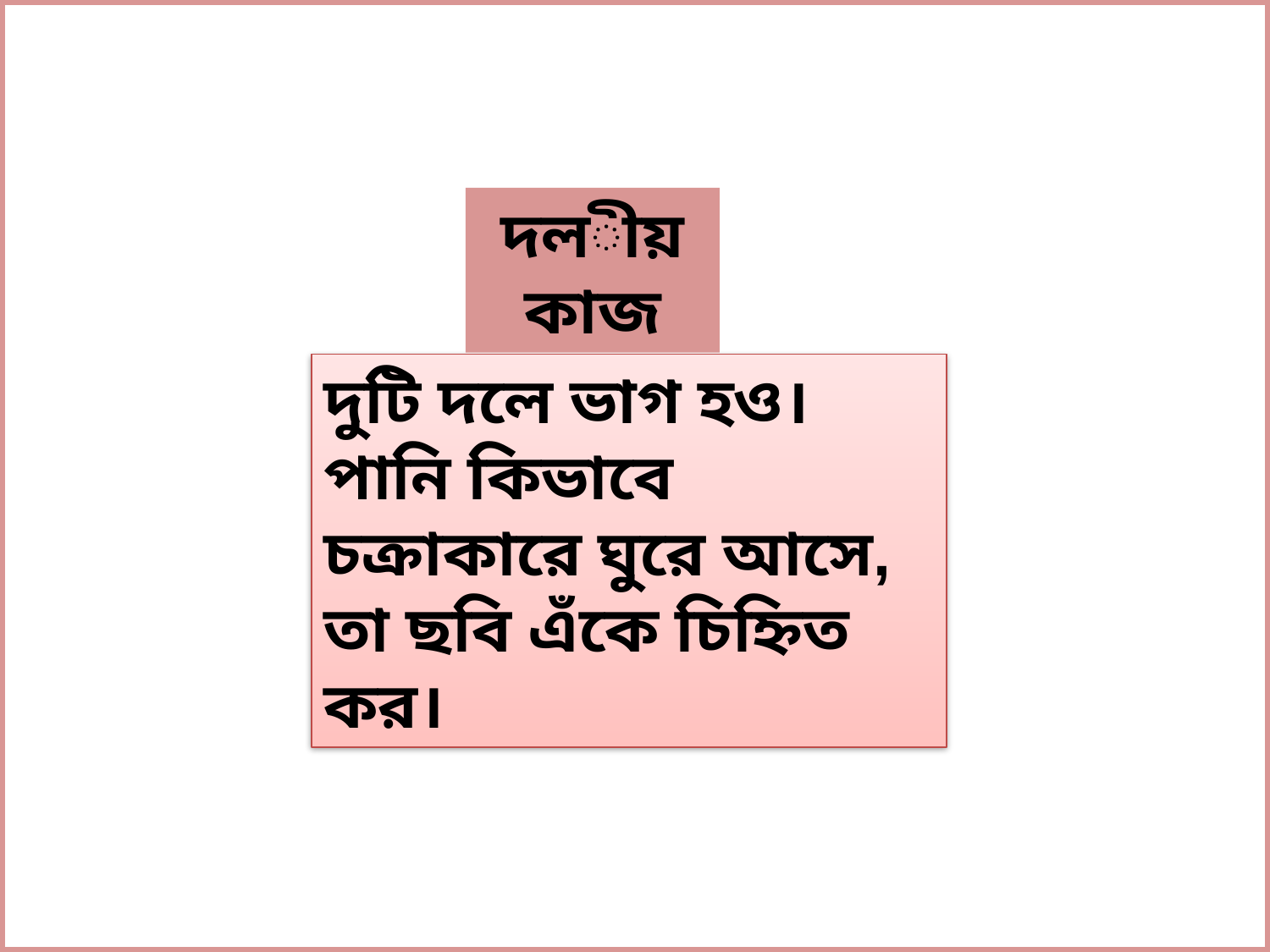

দলীয় কাজ
দুটি দলে ভাগ হও।পানি কিভাবে চক্রাকারে ঘুরে আসে, তা ছবি এঁকে চিহ্নিত কর।